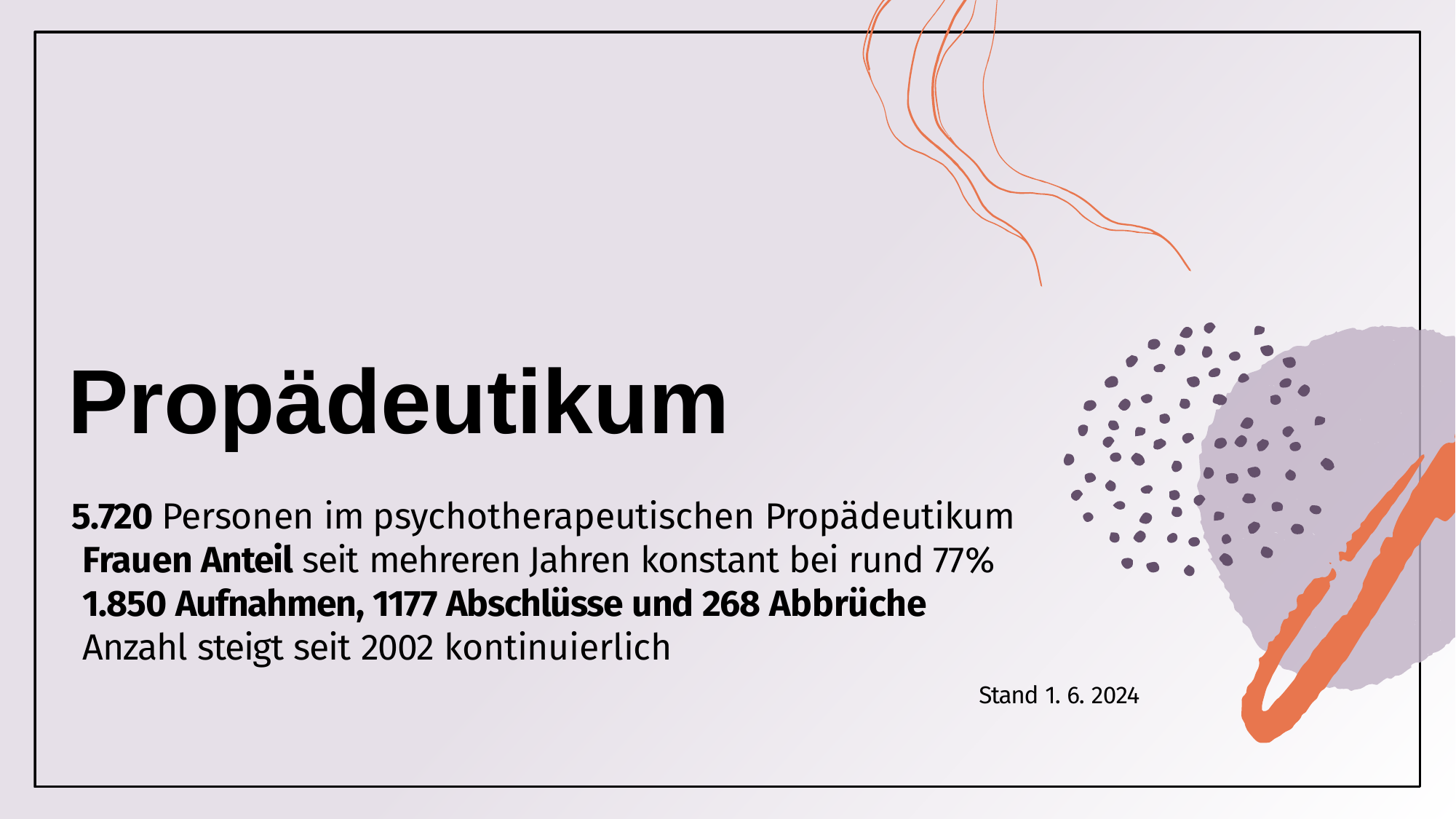

Propädeutikum

# 5.720 Personen im psychotherapeutischen Propädeutikum Frauen Anteil seit mehreren Jahren konstant bei rund 77% 1.850 Aufnahmen, 1177 Abschlüsse und 268 Abbrüche Anzahl steigt seit 2002 kontinuierlich Stand 1. 6. 2024